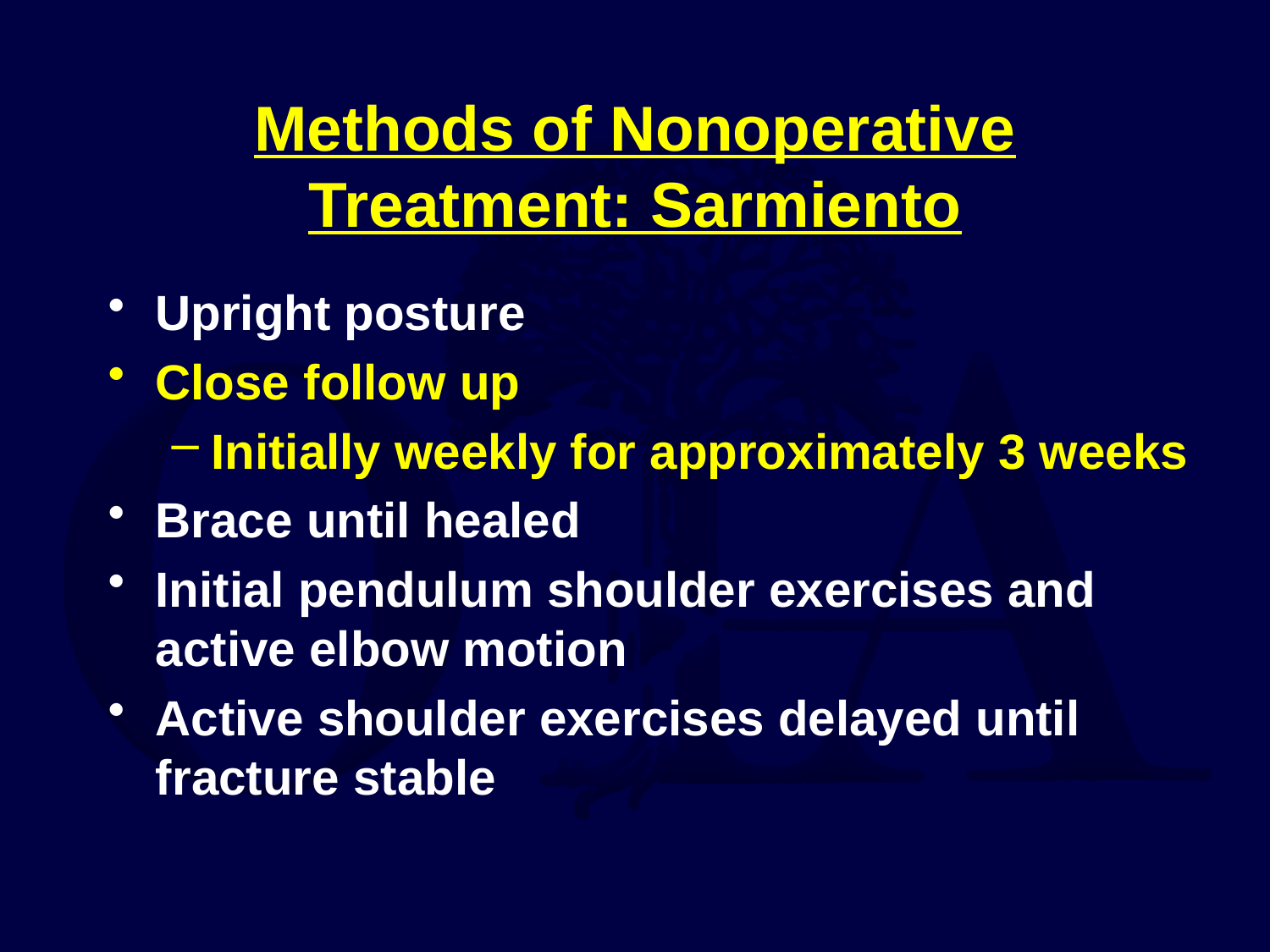

# Methods of Nonoperative Treatment: Sarmiento
Upright posture
Close follow up
Initially weekly for approximately 3 weeks
Brace until healed
Initial pendulum shoulder exercises and active elbow motion
Active shoulder exercises delayed until fracture stable